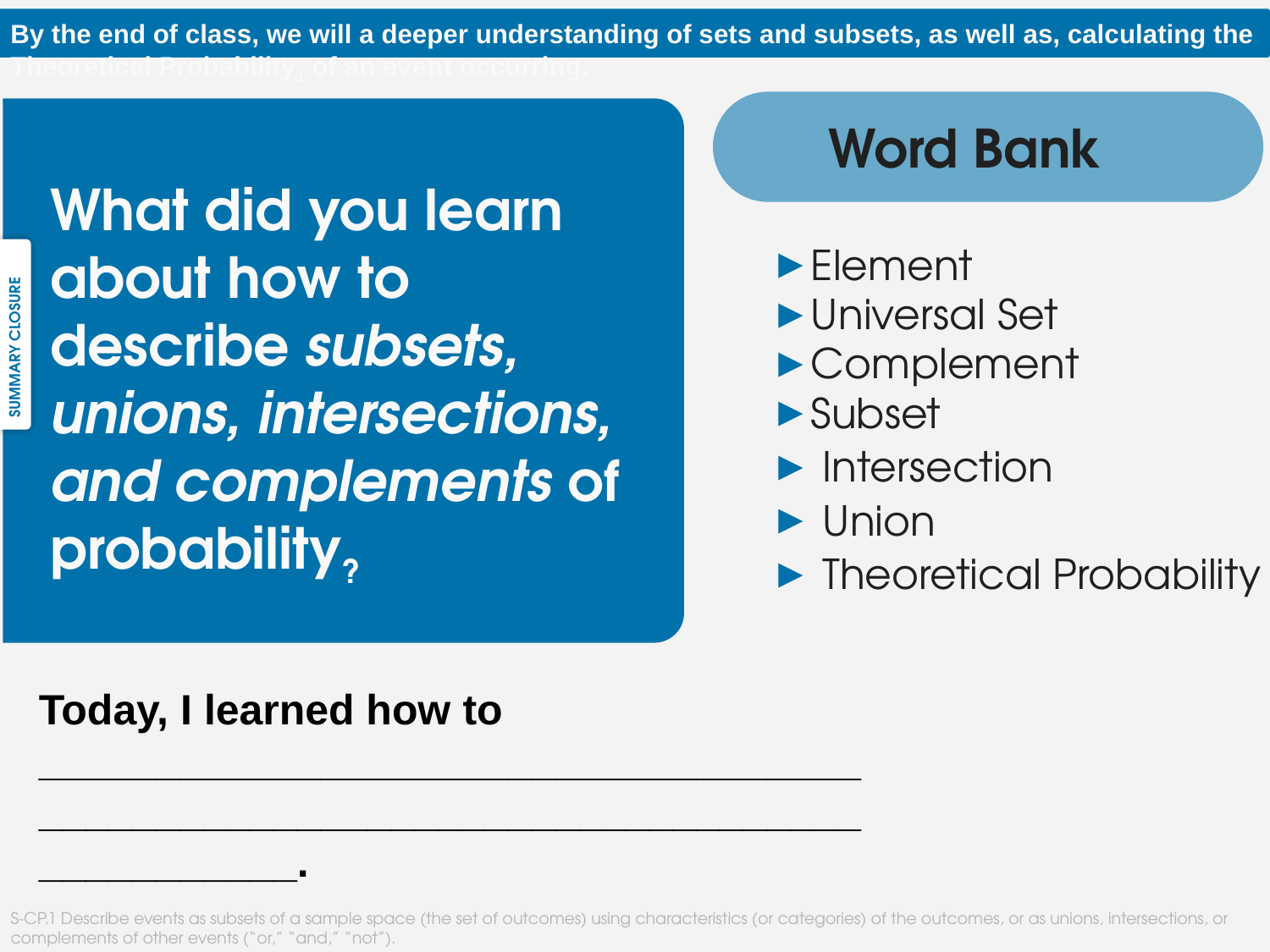

Word Bank
Element
Universal Set
Complement
Subset
 Intersection
 Union
 Theoretical Probability

What did you learn about how to describe subsets, unions, intersections, and complements of probability?
SUMMARY CLOSURE
Today, I learned how to _________________________________________________________________________________.